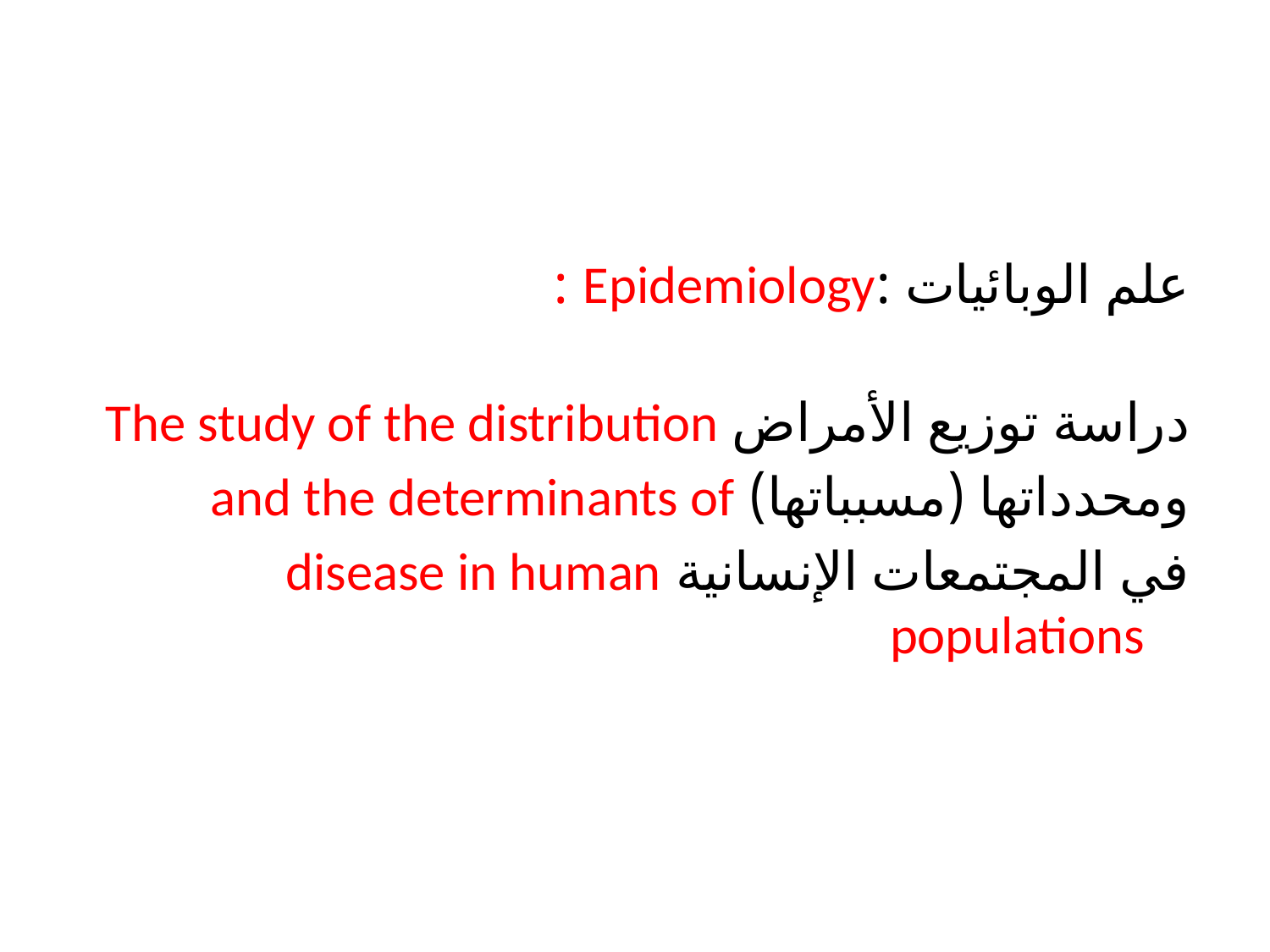

علم الوبائيات :Epidemiology :
دراسة توزيع الأمراض The study of the distribution
ومحدداتها (مسبباتها) and the determinants of
في المجتمعات الإنسانية disease in human populations